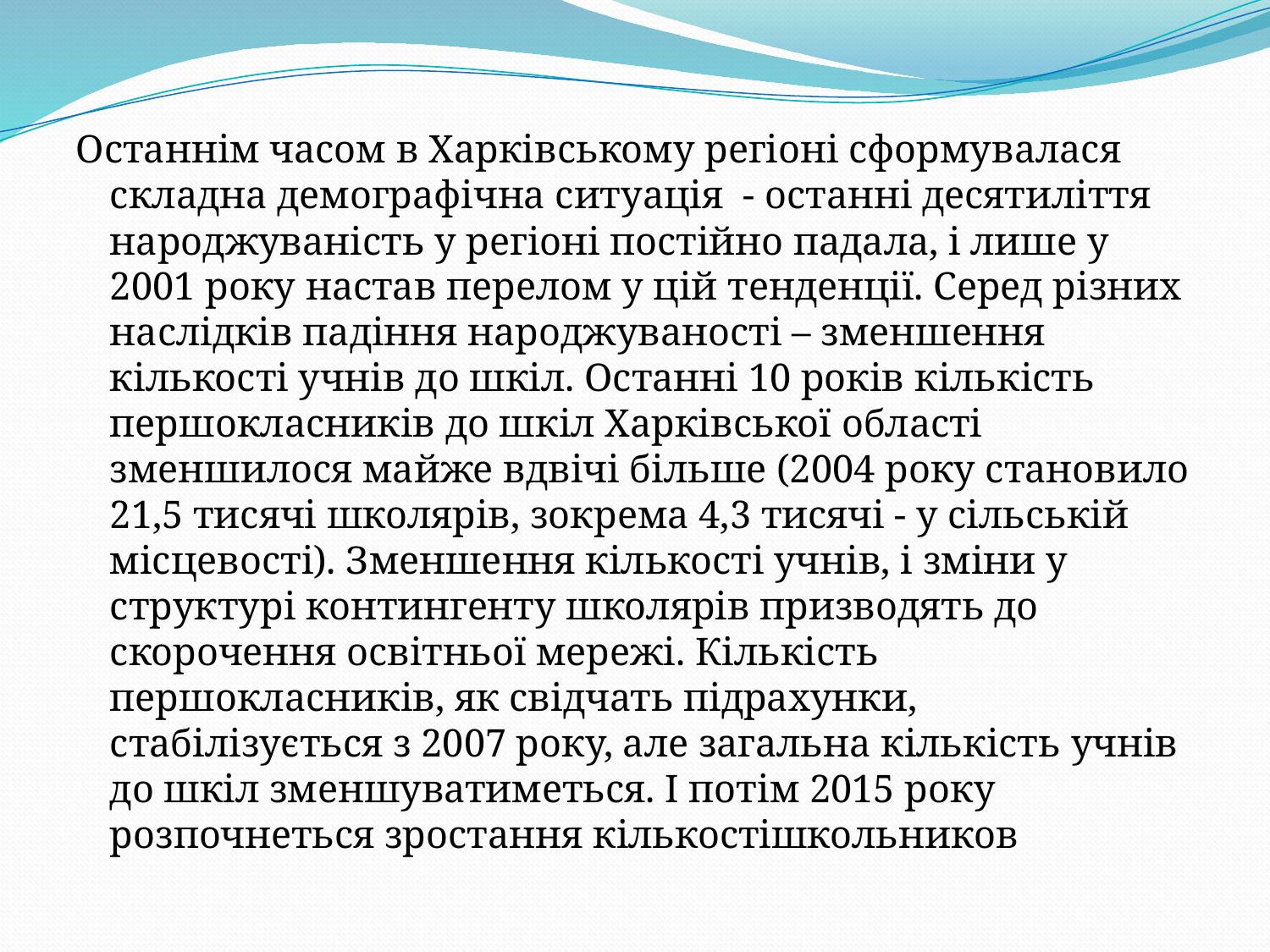

Останнім часом в Харківському регіоні сформувалася складна демографічна ситуація  - останні десятиліття народжуваність у регіоні постійно падала, і лише у 2001 року настав перелом у цій тенденції. Серед різних наслідків падіння народжуваності – зменшення кількості учнів до шкіл. Останні 10 років кількість першокласників до шкіл Харківської області зменшилося майже вдвічі більше (2004 року становило 21,5 тисячі школярів, зокрема 4,3 тисячі - у сільській місцевості). Зменшення кількості учнів, і зміни у структурі контингенту школярів призводять до скорочення освітньої мережі. Кількість першокласників, як свідчать підрахунки, стабілізується з 2007 року, але загальна кількість учнів до шкіл зменшуватиметься. І потім 2015 року розпочнеться зростання кількостішкольников